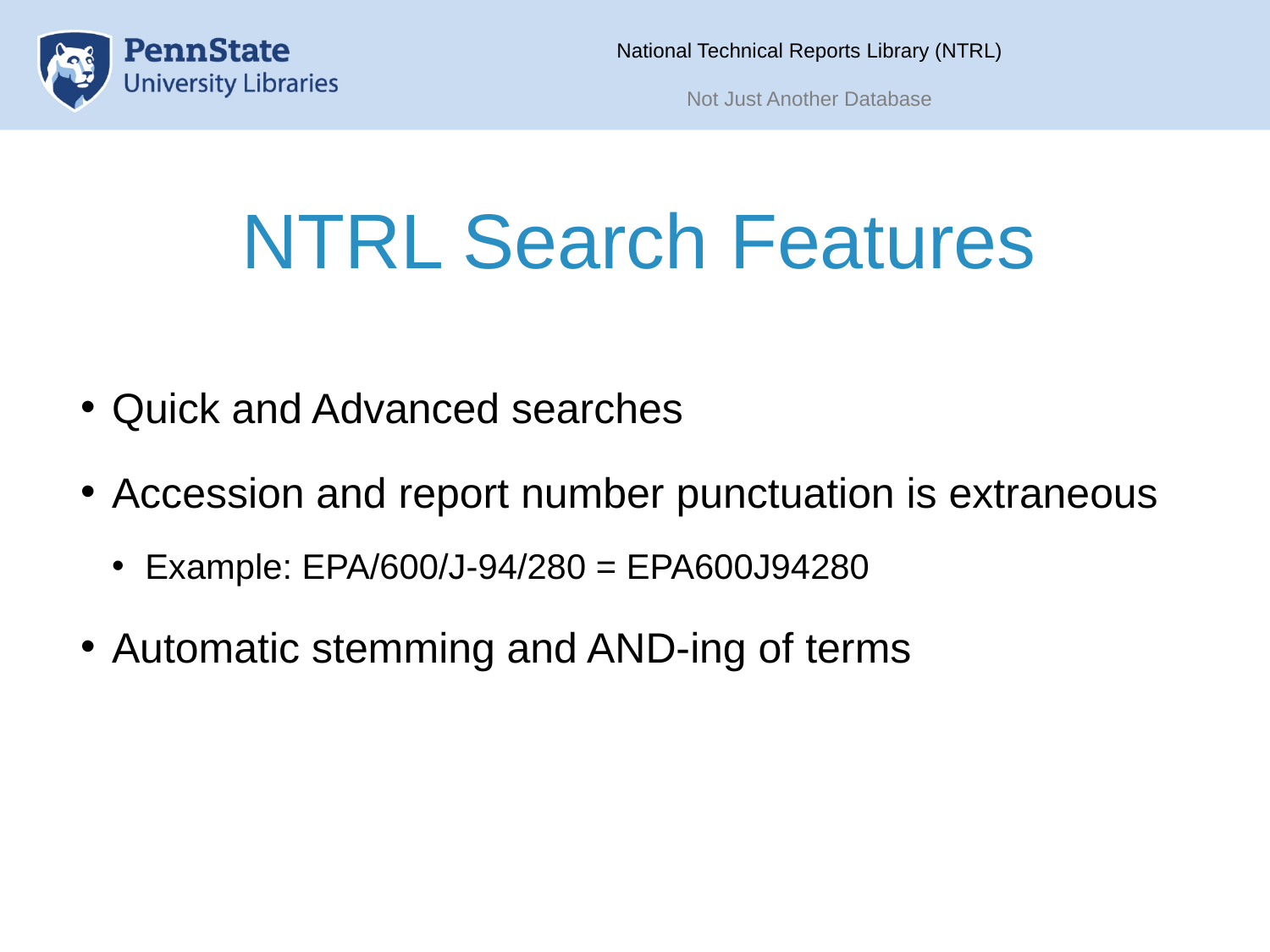

National Technical Reports Library (NTRL)
Not Just Another Database
# NTRL Search Features
Quick and Advanced searches
Accession and report number punctuation is extraneous
Example: EPA/600/J-94/280 = EPA600J94280
Automatic stemming and AND-ing of terms